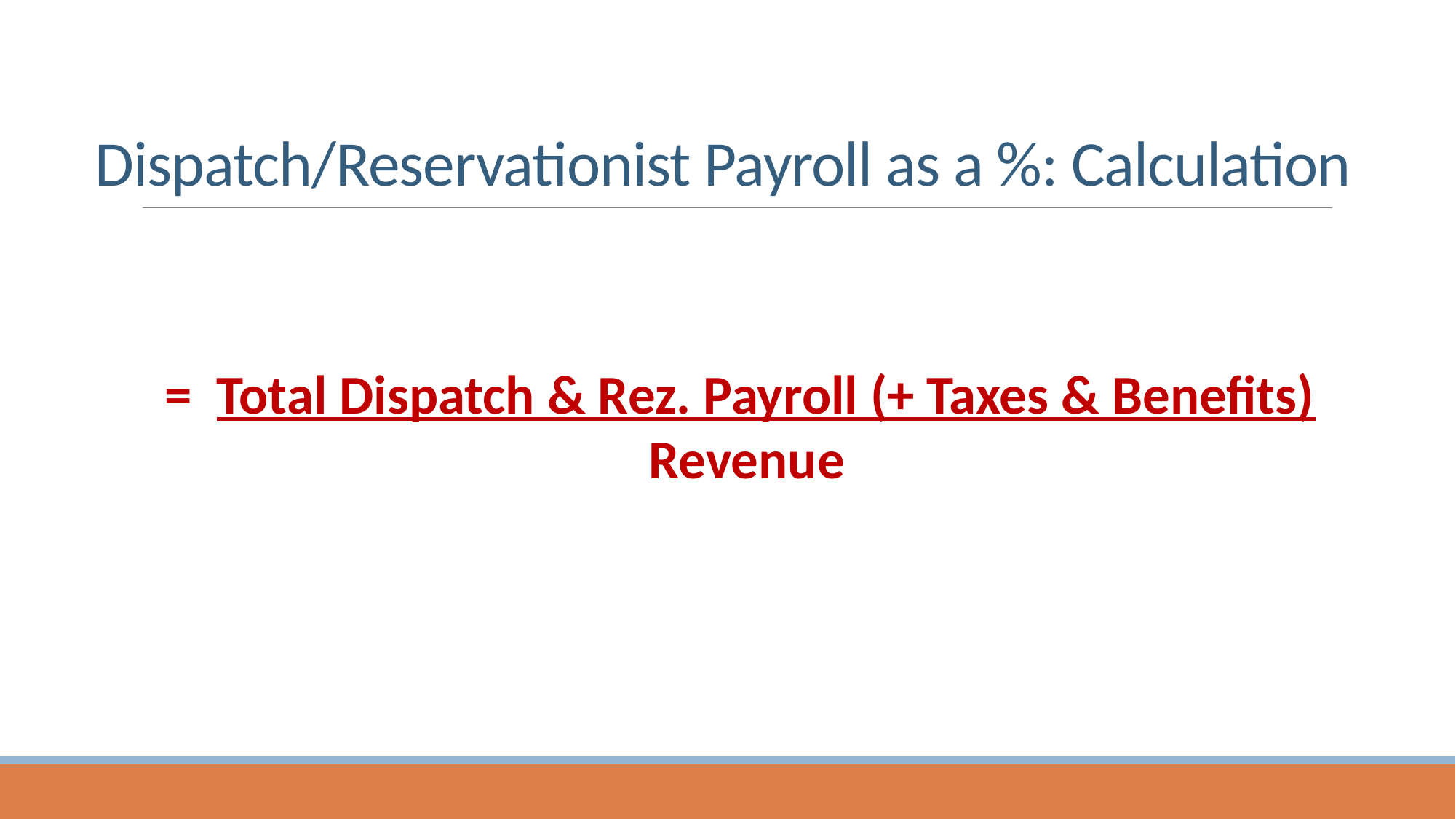

# Dispatch/Reservationist Payroll as a %: Calculation

=  Total Dispatch & Rez. Payroll (+ Taxes & Benefits)
				Revenue